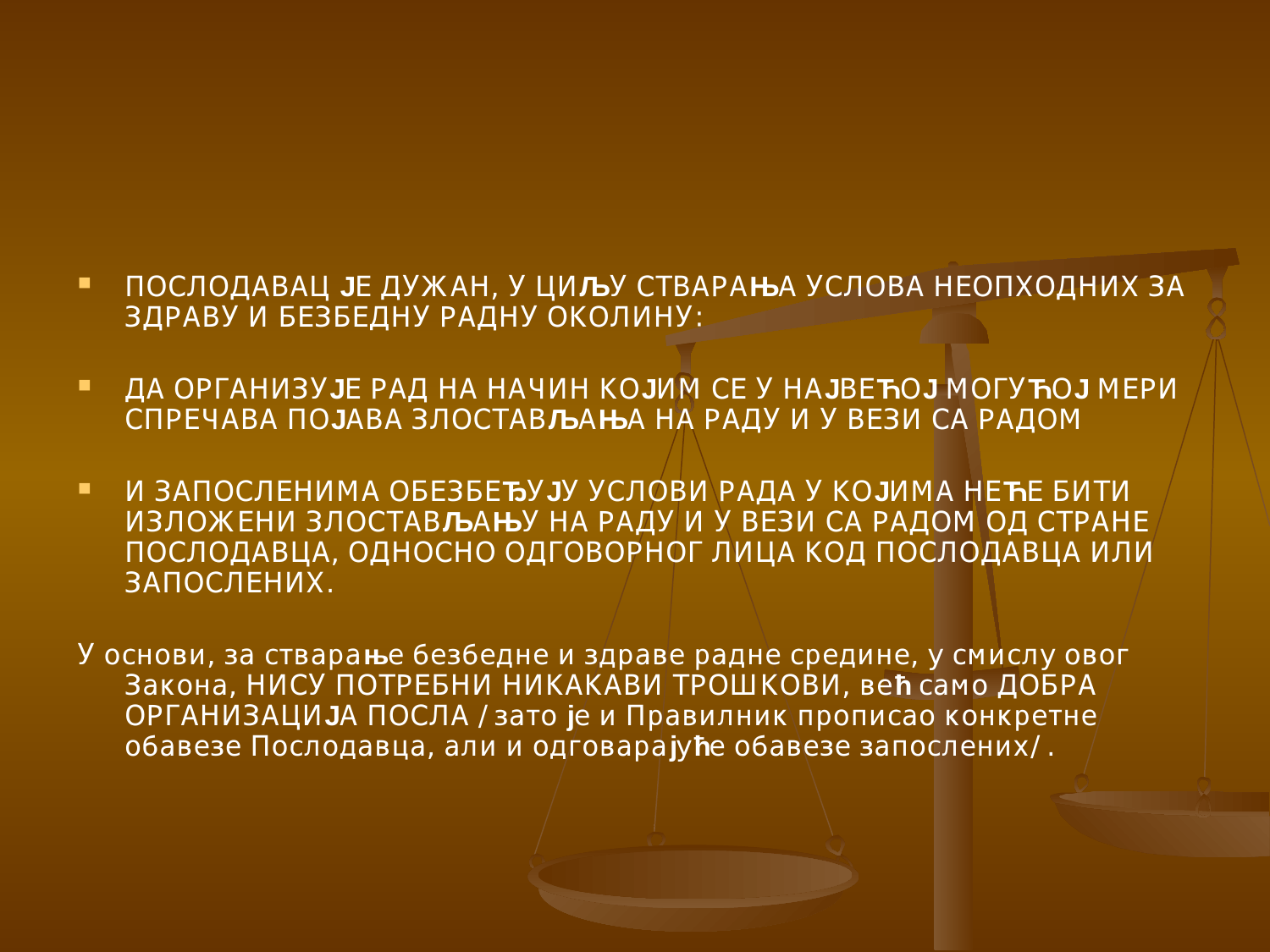

ПОСЛОДАВАЦ ЈЕ ДУЖАН, У ЦИЉУ СТВАРАЊА УСЛОВА НЕОПХОДНИХ ЗА ЗДРАВУ И БЕЗБЕДНУ РАДНУ ОКОЛИНУ:

ДА ОРГАНИЗУЈЕ РАД НА НАЧИН КОЈИМ СЕ У НАЈВЕЋОЈ МОГУЋОЈ МЕРИ СПРЕЧАВА ПОЈАВА ЗЛОСТАВЉАЊА НА РАДУ И У ВЕЗИ СА РАДОМ

И ЗАПОСЛЕНИМА ОБЕЗБЕЂУЈУ УСЛОВИ РАДА У КОЈИМА НЕЋЕ БИТИ ИЗЛОЖЕНИ ЗЛОСТАВЉАЊУ НА РАДУ И У ВЕЗИ СА РАДОМ ОД СТРАНЕ ПОСЛОДАВЦА, ОДНОСНО ОДГОВОРНОГ ЛИЦА КОД ПОСЛОДАВЦА ИЛИ ЗАПОСЛЕНИХ.

У основи, за стварање безбедне и здраве радне средине, у смислу овог Закона, НИСУ ПОТРЕБНИ НИКАКАВИ ТРОШКОВИ, већ само ДОБРА ОРГАНИЗАЦИЈА ПОСЛА /зато је и Правилник прописао конкретне обавезе Послодавца, али и одговарајуће обавезе запослених/.